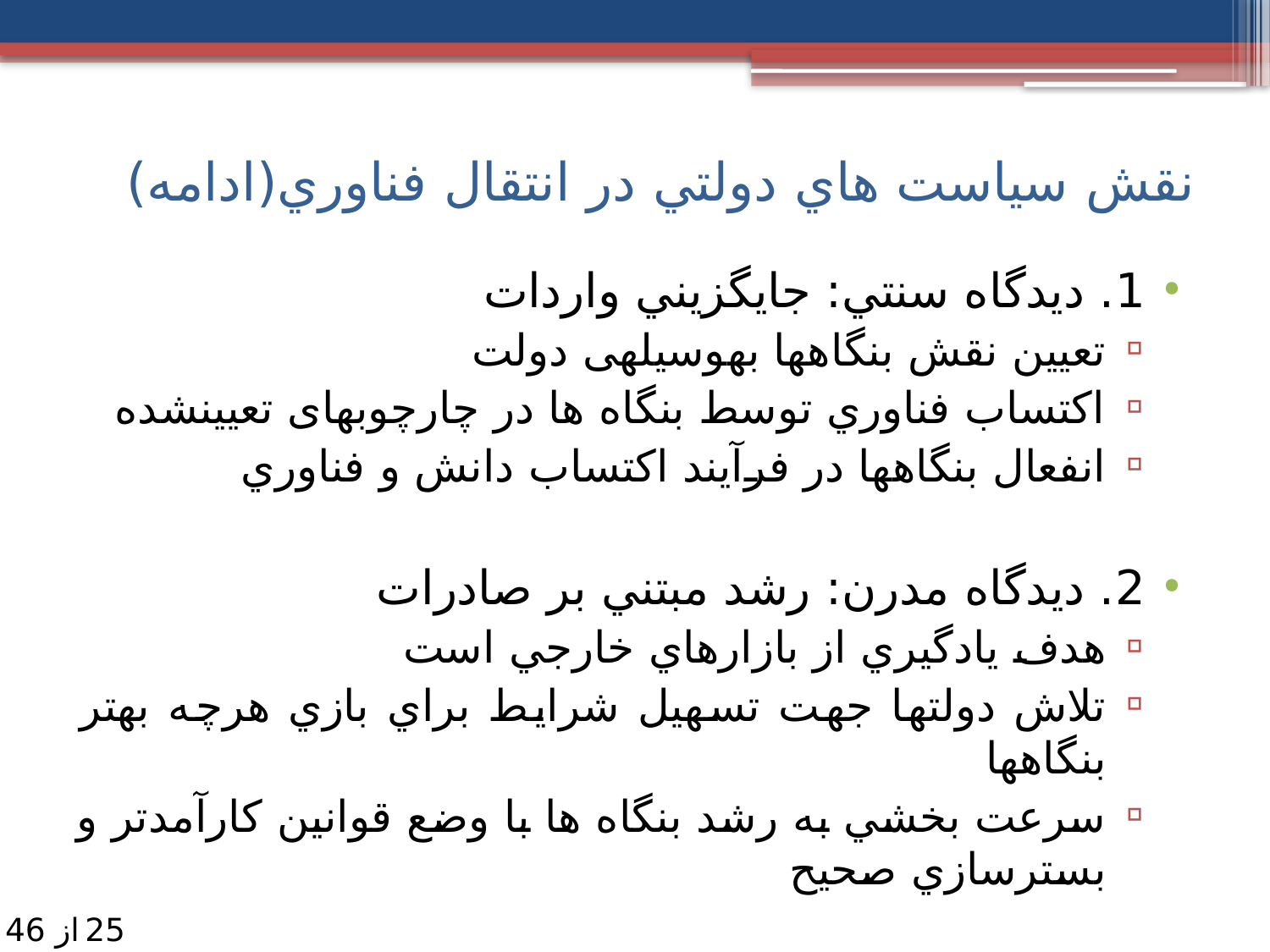

نقش سياست هاي دولتي در انتقال فناوري(ادامه)
1. ديدگاه سنتي: جايگزيني واردات
تعيين نقش بنگاه­ها به­وسیله­ی دولت­
اكتساب فناوري توسط بنگاه ها در چارچوب­های تعيين­شده
انفعال بنگاه­ها در فرآيند اکتساب دانش و فناوري

2. ديدگاه مدرن: رشد مبتني بر صادرات
هدف يادگيري از بازارهاي خارجي است
تلاش دولت­ها جهت تسهيل شرايط براي بازي هرچه بهتر بنگاه­ها
سرعت بخشي به رشد بنگاه ها با وضع قوانين کارآمدتر و بسترسازي صحیح
25
از 46